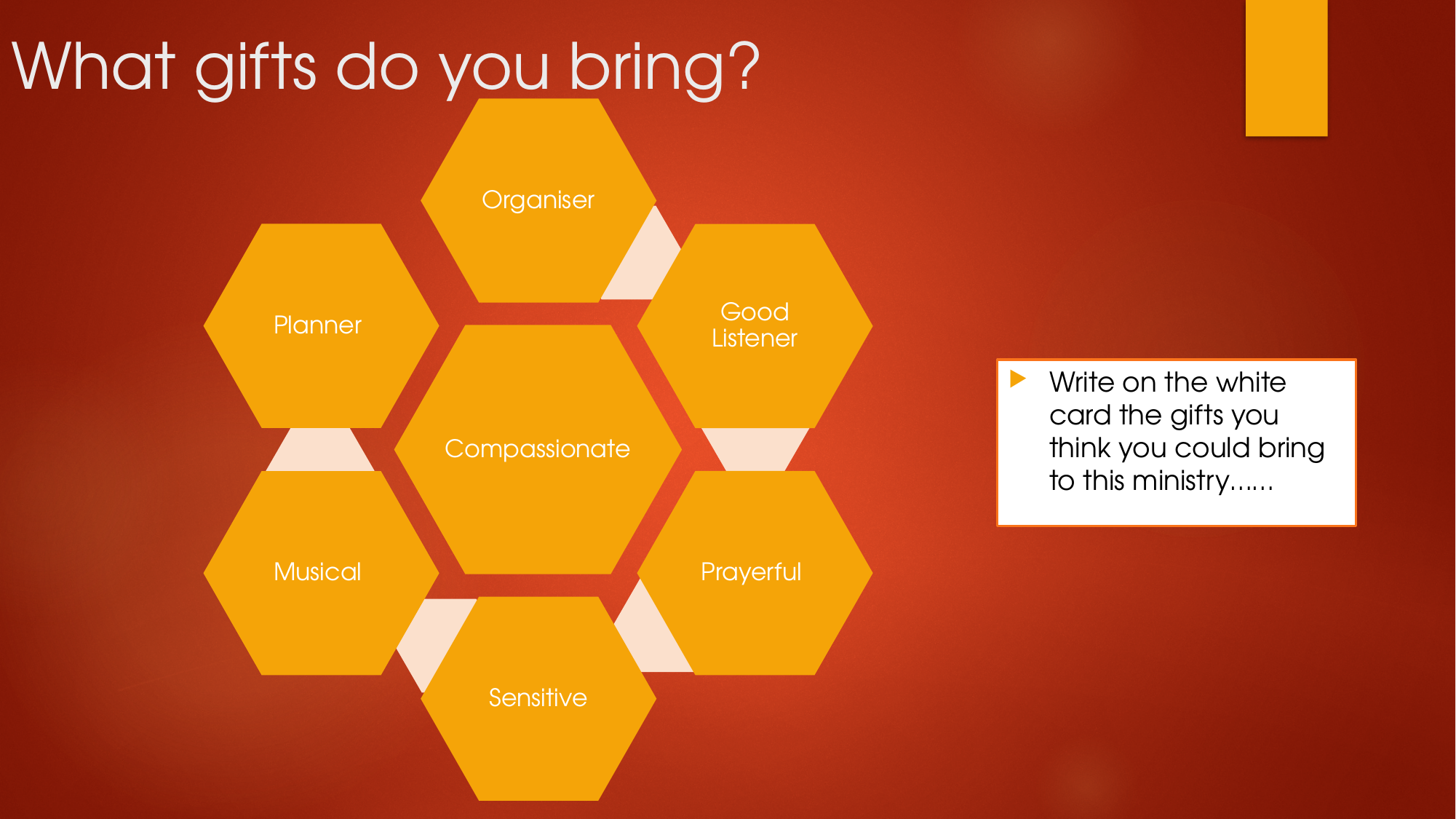

# What gifts do you bring?
Compassionate
Organiser
Good Listener
Prayerful
Sensitive
Musical
Planner
Write on the white card the gifts you think you could bring to this ministry……